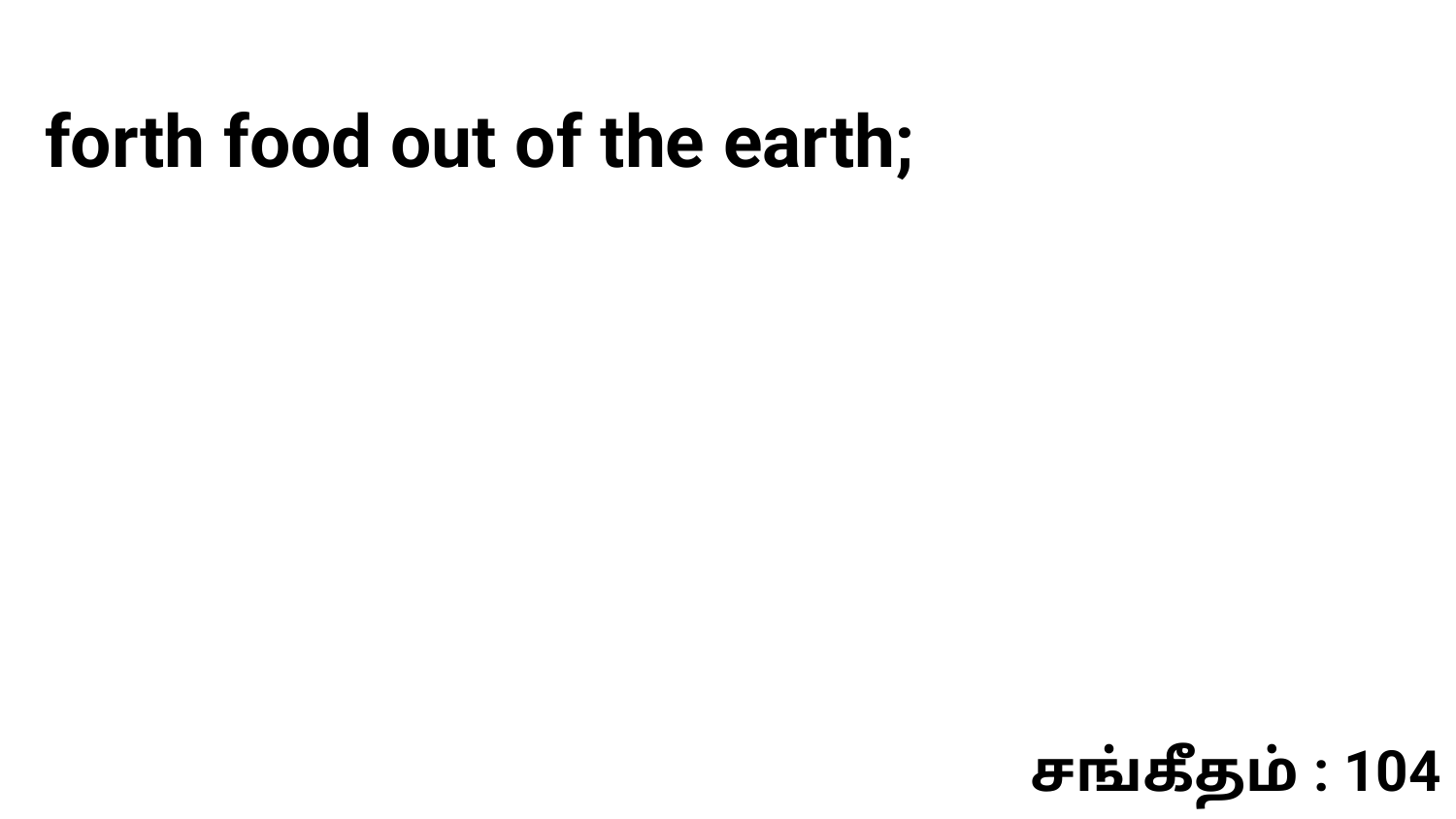

forth food out of the earth;
சங்கீதம் : 104